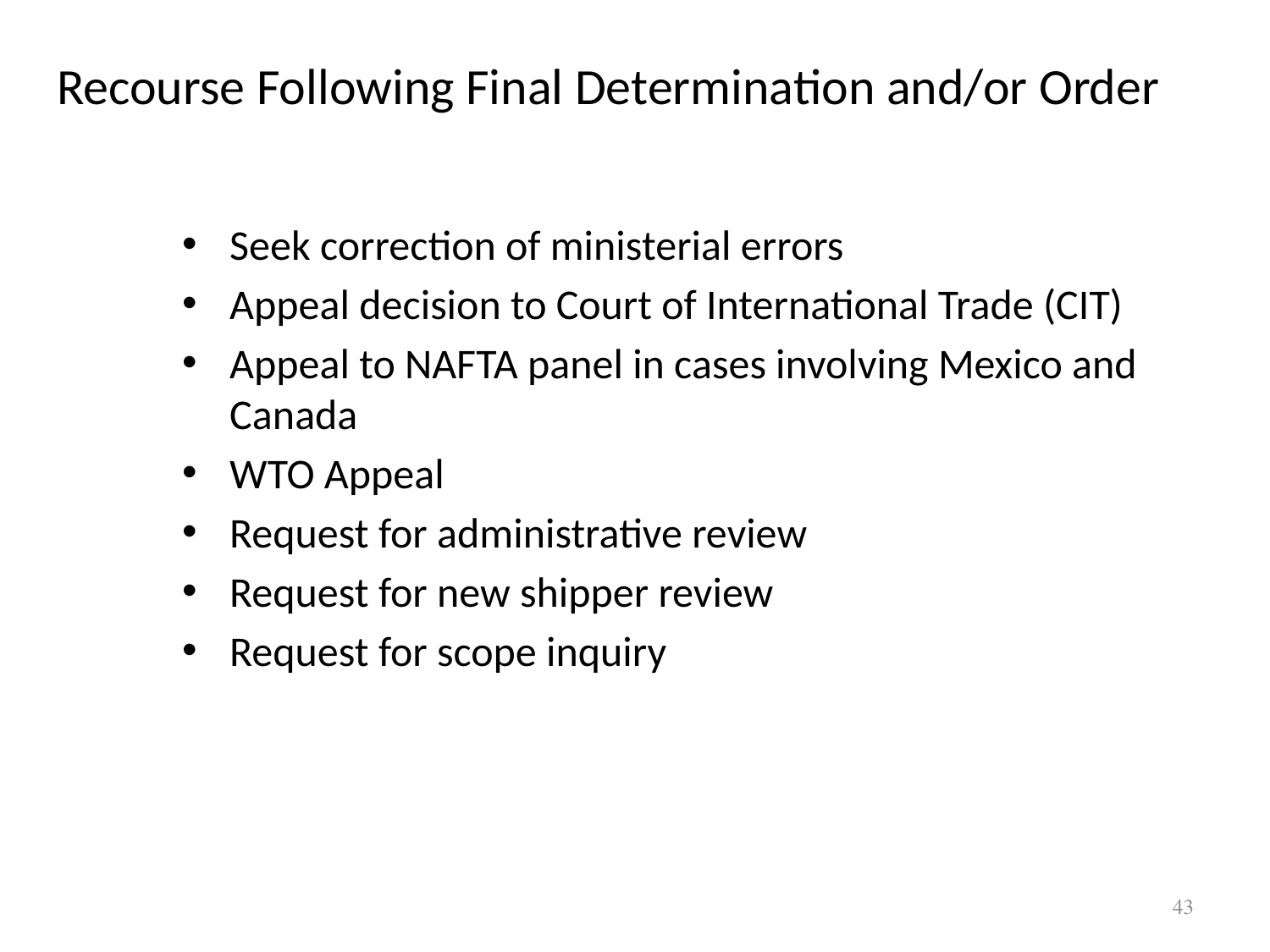

# Recourse Following Final Determination and/or Order
Seek correction of ministerial errors
Appeal decision to Court of International Trade (CIT)
Appeal to NAFTA panel in cases involving Mexico and Canada
WTO Appeal
Request for administrative review
Request for new shipper review
Request for scope inquiry
43